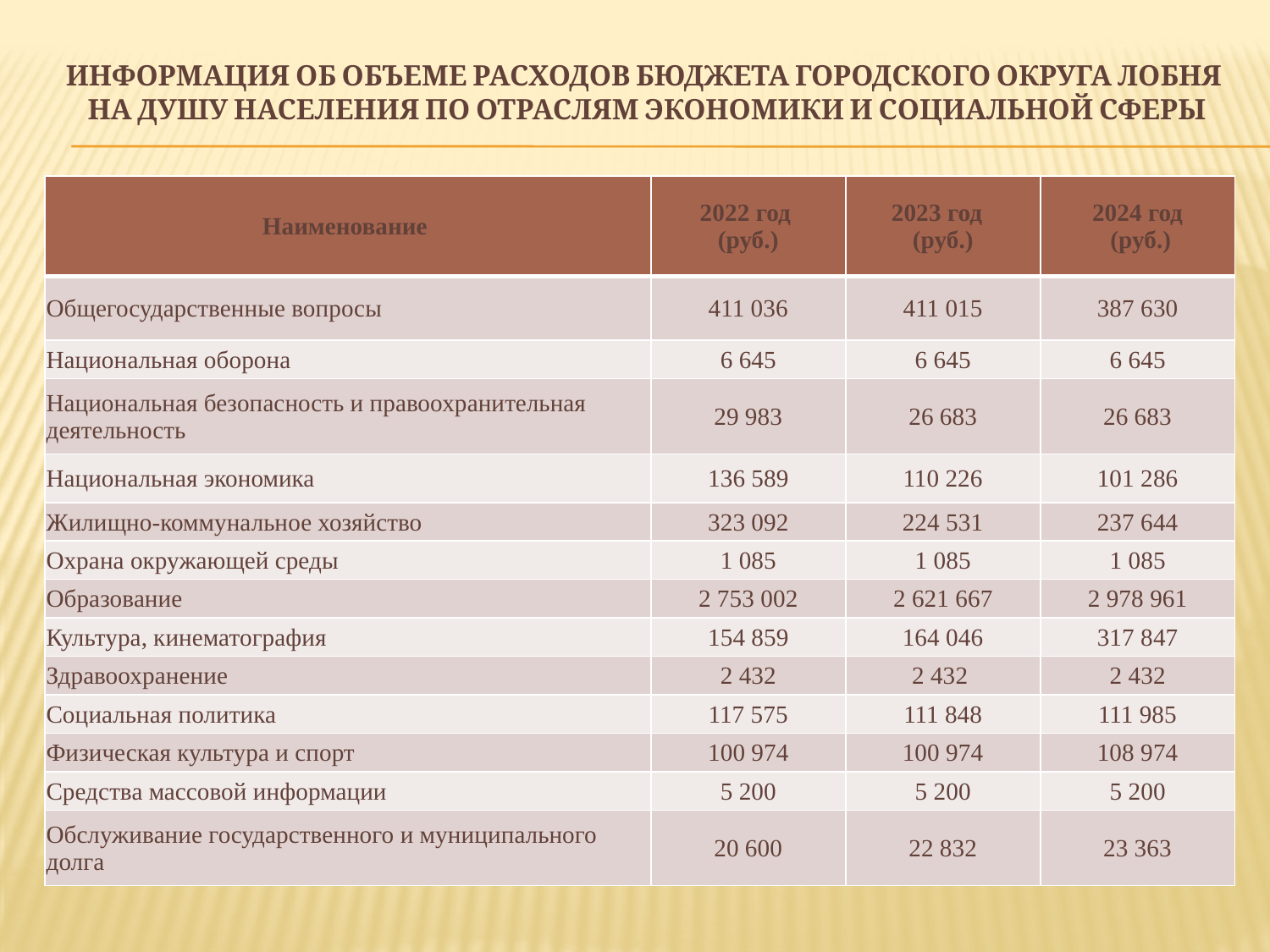

# Информация об объеме расходов бюджета городского округа Лобня на душу населения по отраслям экономики и социальной сферы
| Наименование | 2022 год (руб.) | 2023 год (руб.) | 2024 год (руб.) |
| --- | --- | --- | --- |
| Общегосударственные вопросы | 411 036 | 411 015 | 387 630 |
| Национальная оборона | 6 645 | 6 645 | 6 645 |
| Национальная безопасность и правоохранительная деятельность | 29 983 | 26 683 | 26 683 |
| Национальная экономика | 136 589 | 110 226 | 101 286 |
| Жилищно-коммунальное хозяйство | 323 092 | 224 531 | 237 644 |
| Охрана окружающей среды | 1 085 | 1 085 | 1 085 |
| Образование | 2 753 002 | 2 621 667 | 2 978 961 |
| Культура, кинематография | 154 859 | 164 046 | 317 847 |
| Здравоохранение | 2 432 | 2 432 | 2 432 |
| Социальная политика | 117 575 | 111 848 | 111 985 |
| Физическая культура и спорт | 100 974 | 100 974 | 108 974 |
| Средства массовой информации | 5 200 | 5 200 | 5 200 |
| Обслуживание государственного и муниципального долга | 20 600 | 22 832 | 23 363 |